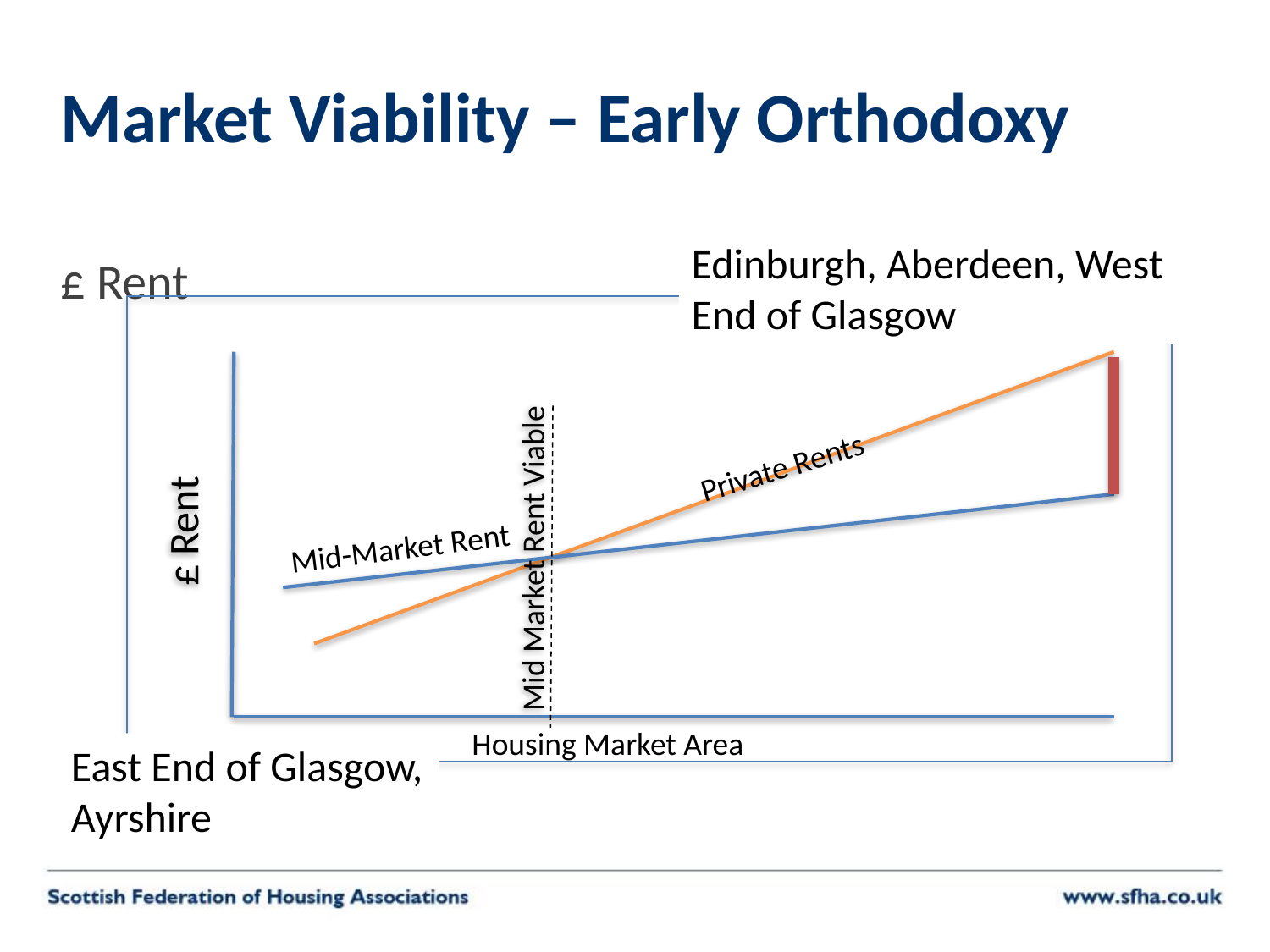

# Market Viability – Early Orthodoxy
Edinburgh, Aberdeen, West End of Glasgow
£ Rent

Private Rents
£ Rent
Mid-Market Rent
Mid Market Rent Viable
Housing Market Area
East End of Glasgow, Ayrshire